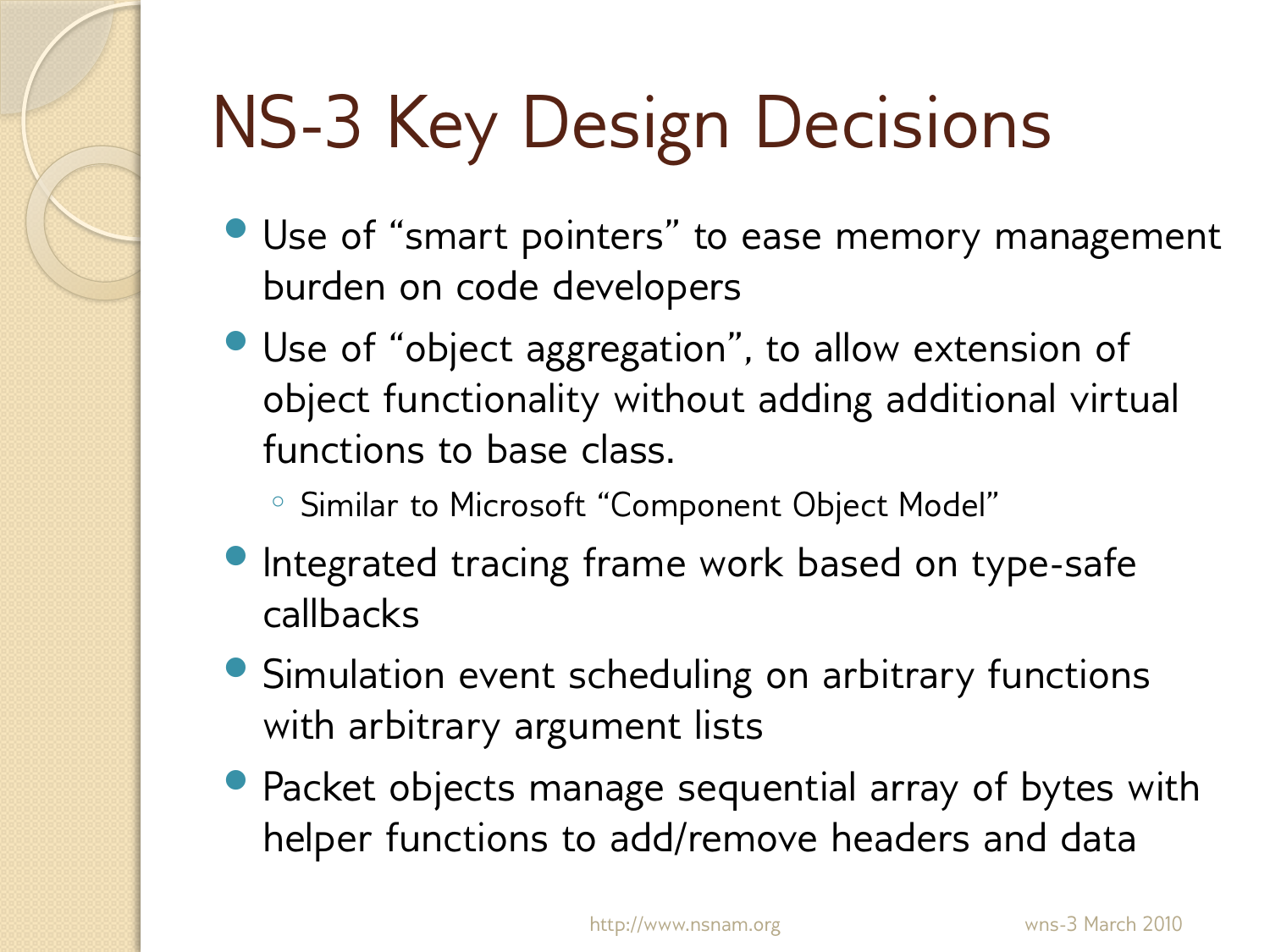

# NS-3 Key Design Decisions
Use of “smart pointers” to ease memory management burden on code developers
Use of “object aggregation”, to allow extension of object functionality without adding additional virtual functions to base class.
Similar to Microsoft “Component Object Model”
Integrated tracing frame work based on type-safe callbacks
Simulation event scheduling on arbitrary functions with arbitrary argument lists
Packet objects manage sequential array of bytes with helper functions to add/remove headers and data
wns-3 March 2010

http://www.nsnam.org